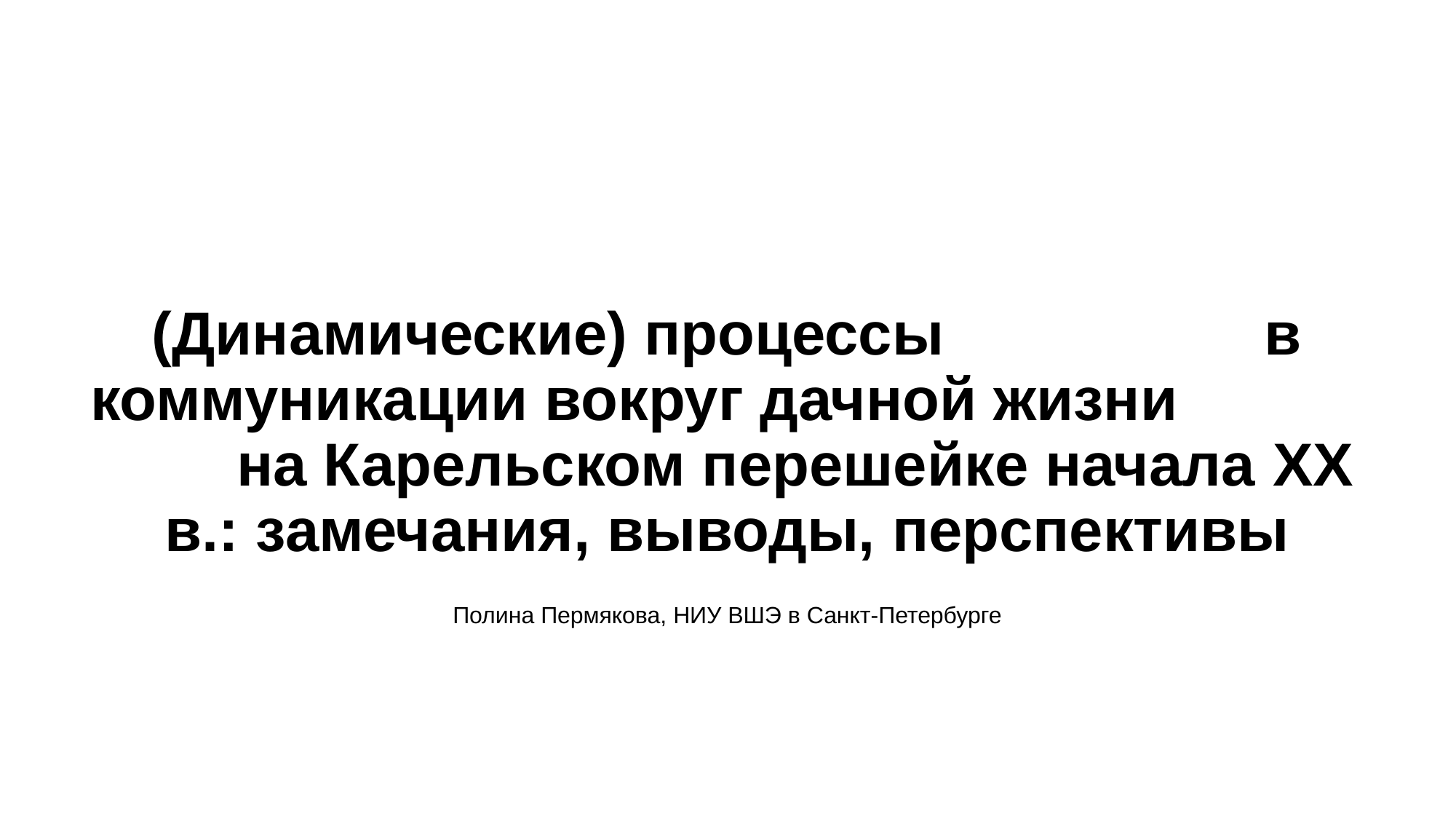

# (Динамические) процессы                   в коммуникации вокруг дачной жизни                    на Карельском перешейке начала XX в.: замечания, выводы, перспективы
Полина Пермякова, НИУ ВШЭ в Санкт-Петербурге